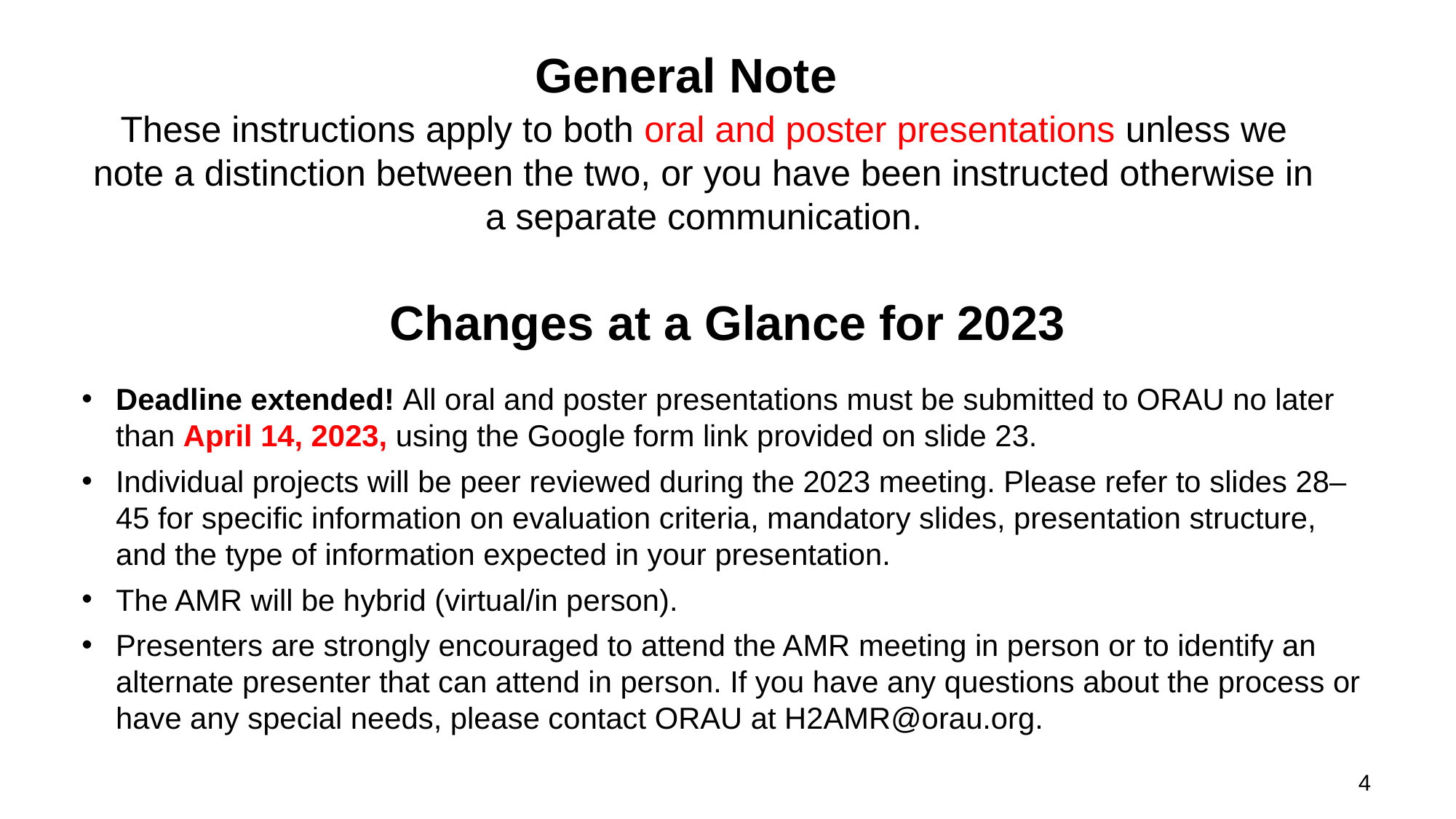

General Note
These instructions apply to both oral and poster presentations unless we note a distinction between the two, or you have been instructed otherwise in a separate communication.
# Changes at a Glance for 2023
Deadline extended! All oral and poster presentations must be submitted to ORAU no later than April 14, 2023, using the Google form link provided on slide 23.
Individual projects will be peer reviewed during the 2023 meeting. Please refer to slides 28–45 for specific information on evaluation criteria, mandatory slides, presentation structure, and the type of information expected in your presentation.
The AMR will be hybrid (virtual/in person).
Presenters are strongly encouraged to attend the AMR meeting in person or to identify an alternate presenter that can attend in person. If you have any questions about the process or have any special needs, please contact ORAU at H2AMR@orau.org.
4